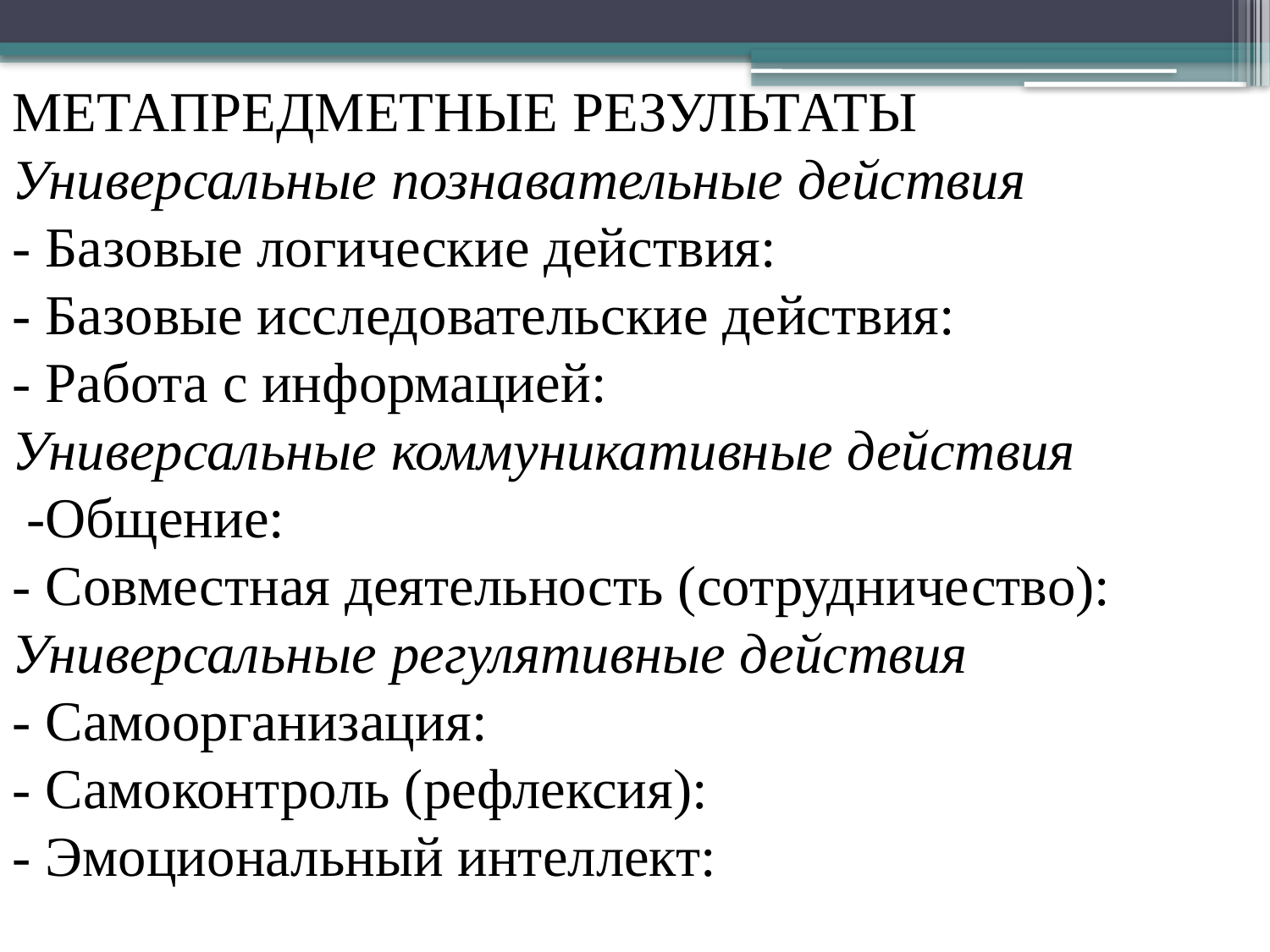

МЕТАПРЕДМЕТНЫЕ РЕЗУЛЬТАТЫ
Универсальные познавательные действия
- Базовые логические действия:
- Базовые исследовательские действия:
- Работа с информацией:
Универсальные коммуникативные действия
 -Общение:
- Совместная деятельность (сотрудничество):
Универсальные регулятивные действия
- Самоорганизация:
- Самоконтроль (рефлексия):
- Эмоциональный интеллект: